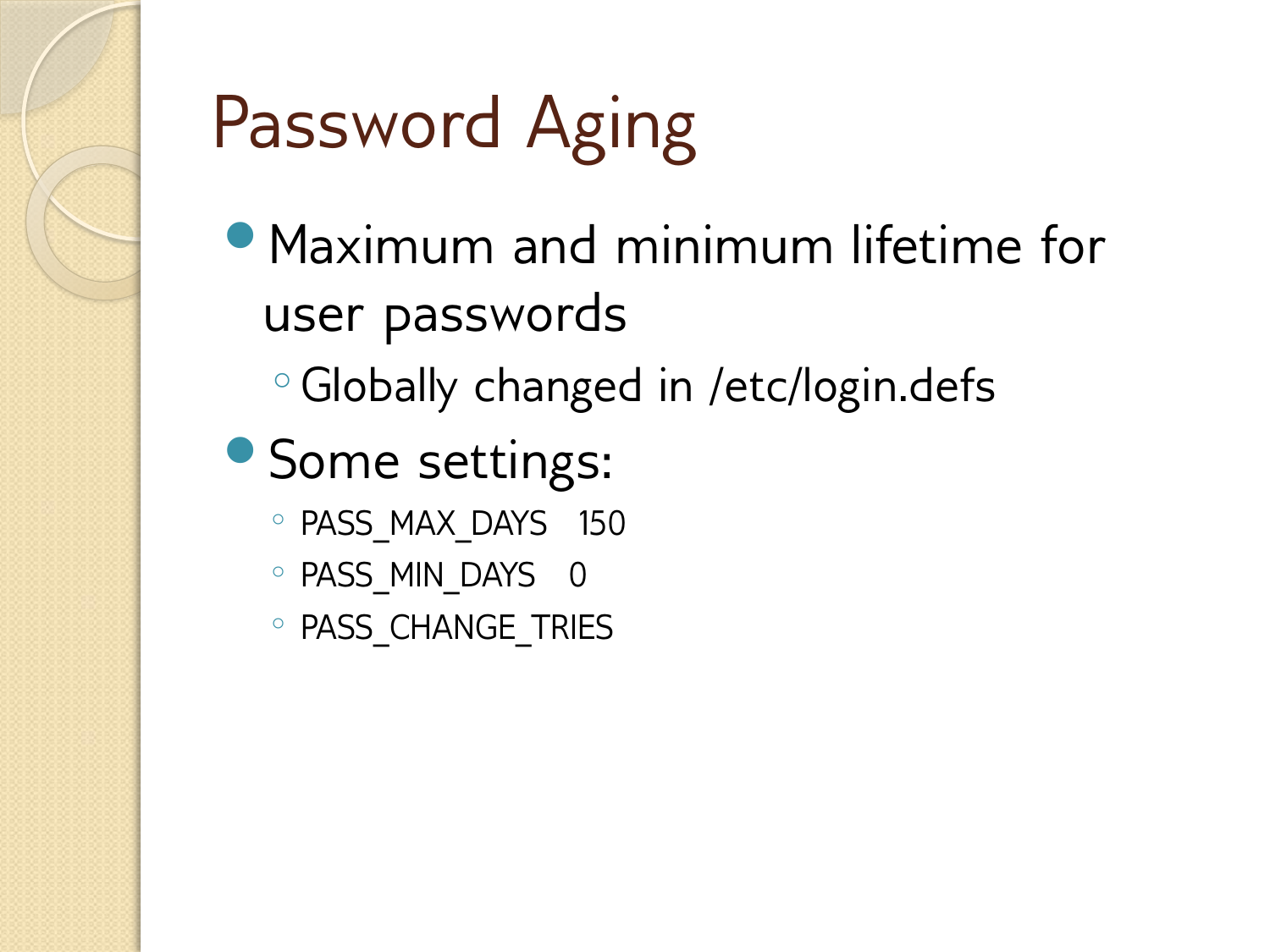

# Password Aging
Maximum and minimum lifetime for user passwords
Globally changed in /etc/login.defs
Some settings:
PASS_MAX_DAYS   150
PASS_MIN_DAYS   0
PASS_CHANGE_TRIES